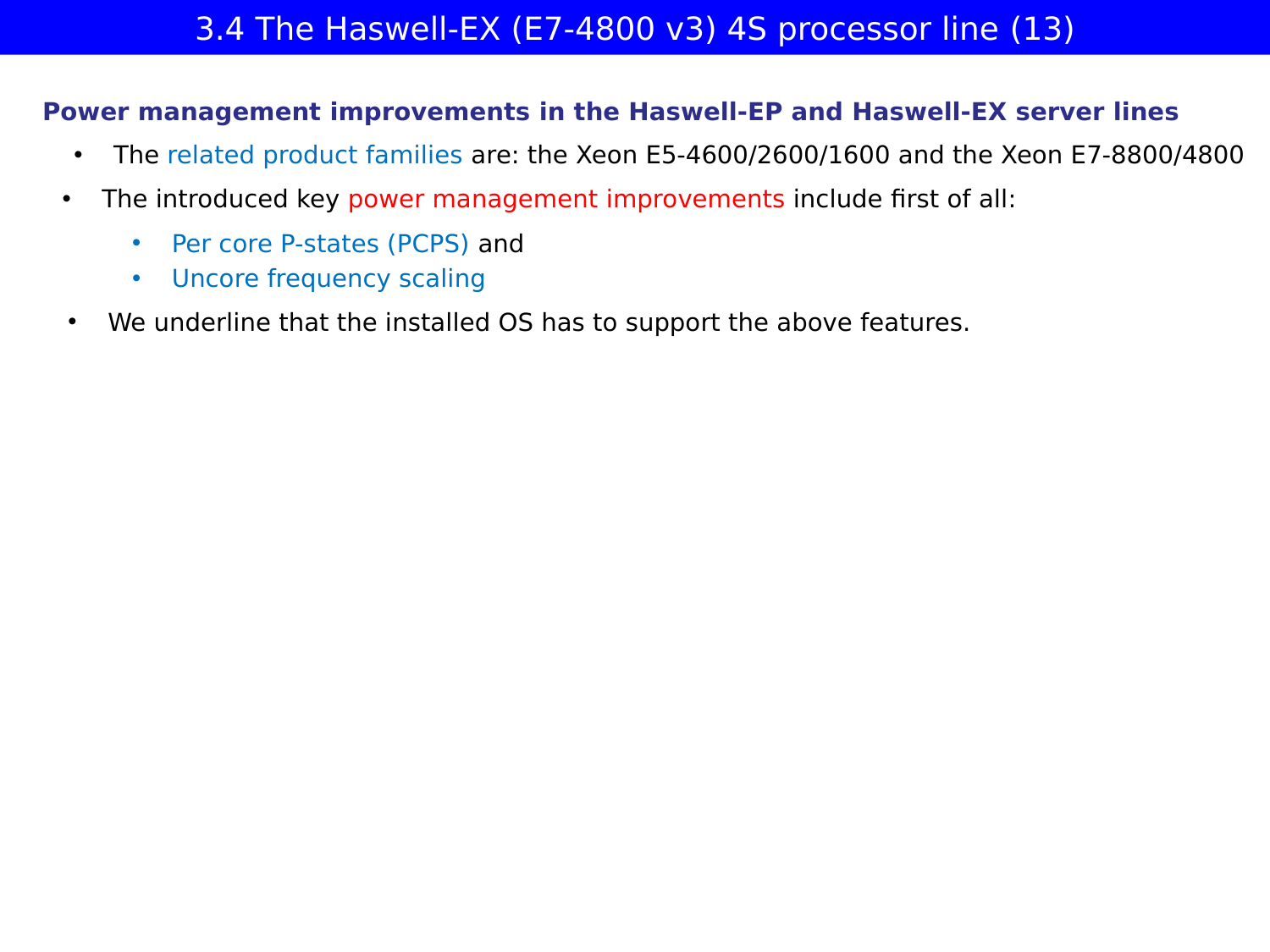

# 3.4 The Haswell-EX (E7-4800 v3) 4S processor line (13)
Power management improvements in the Haswell-EP and Haswell-EX server lines
The related product families are: the Xeon E5-4600/2600/1600 and the Xeon E7-8800/4800
The introduced key power management improvements include first of all:
Per core P-states (PCPS) and
Uncore frequency scaling
We underline that the installed OS has to support the above features.